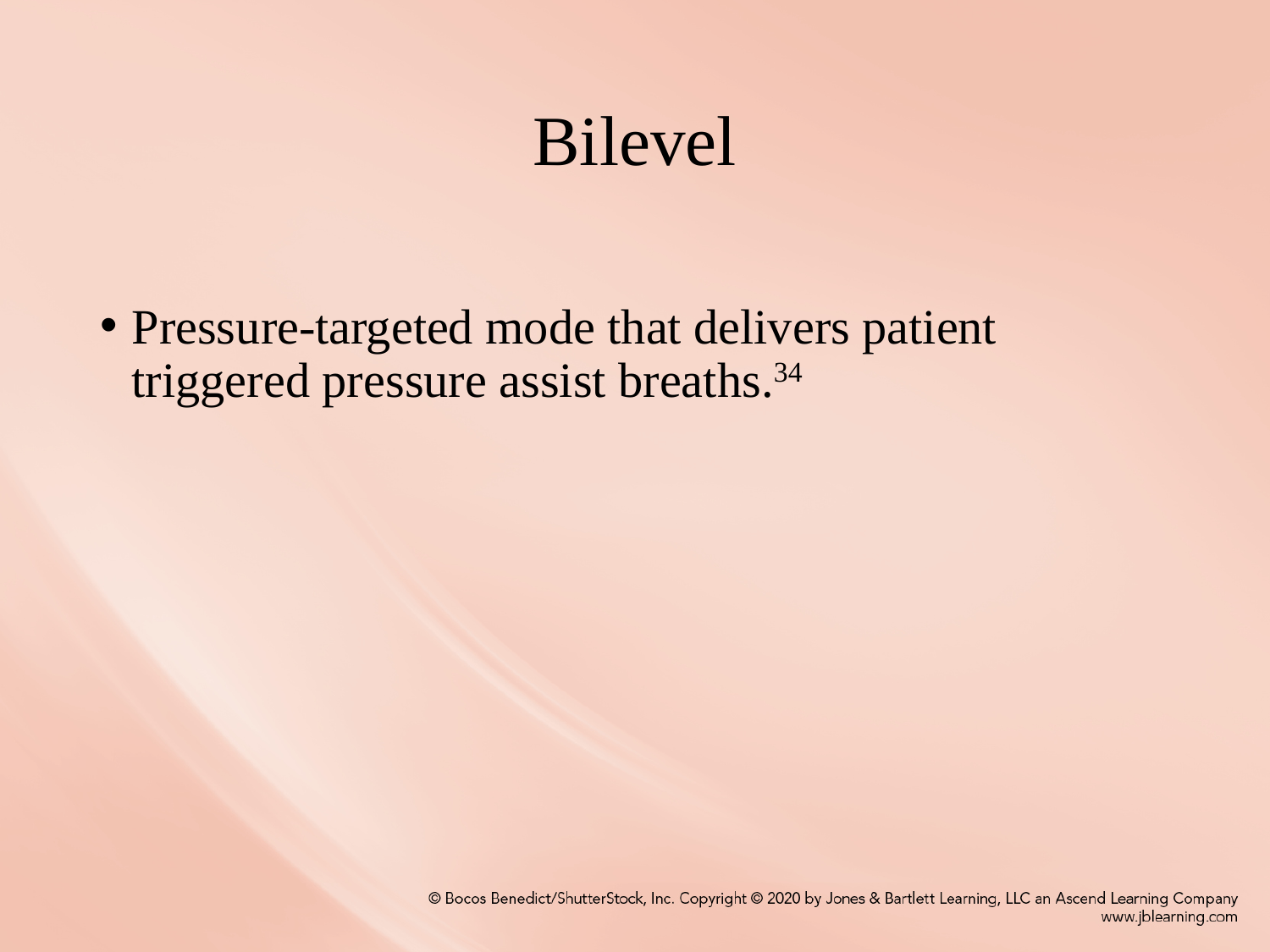

# Bilevel
Pressure-targeted mode that delivers patient triggered pressure assist breaths.34